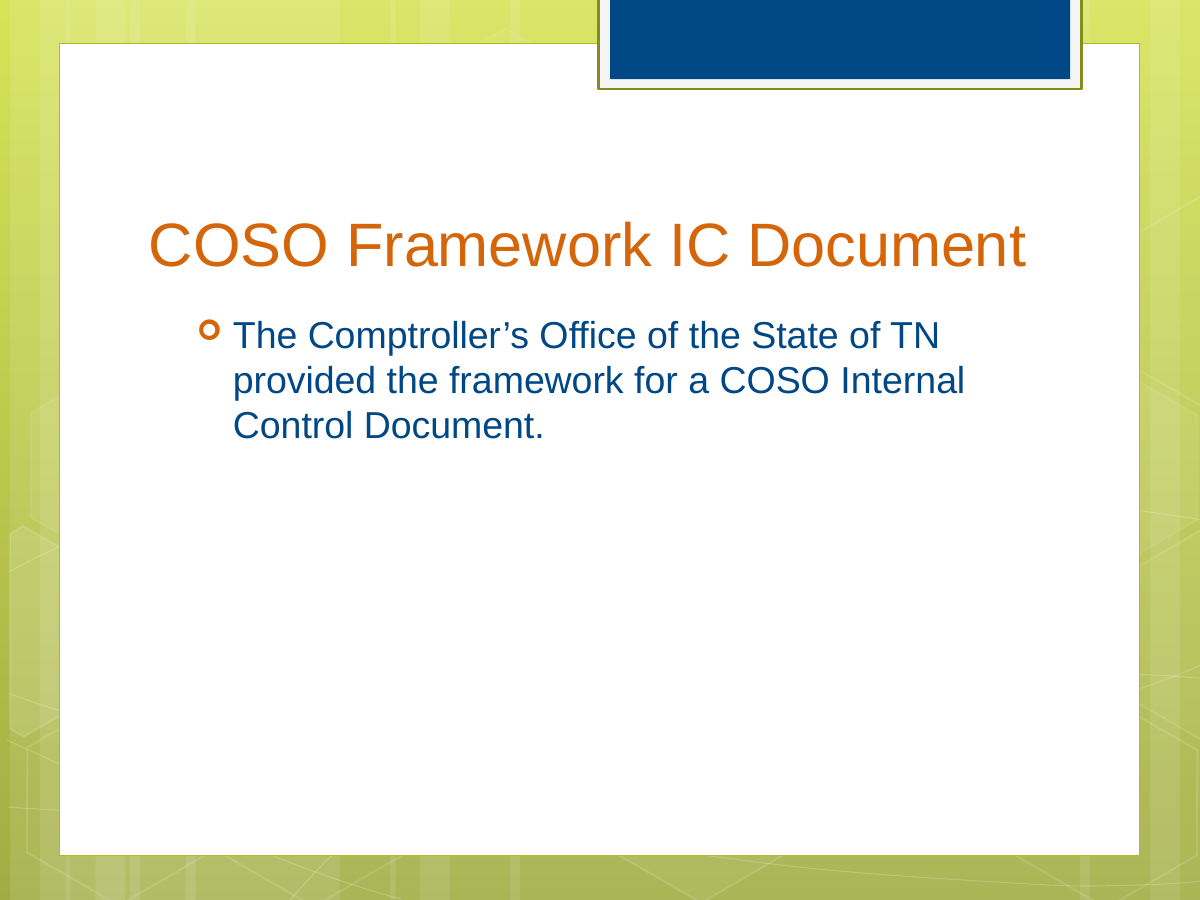

# COSO Framework IC Document
The Comptroller’s Office of the State of TN provided the framework for a COSO Internal Control Document.